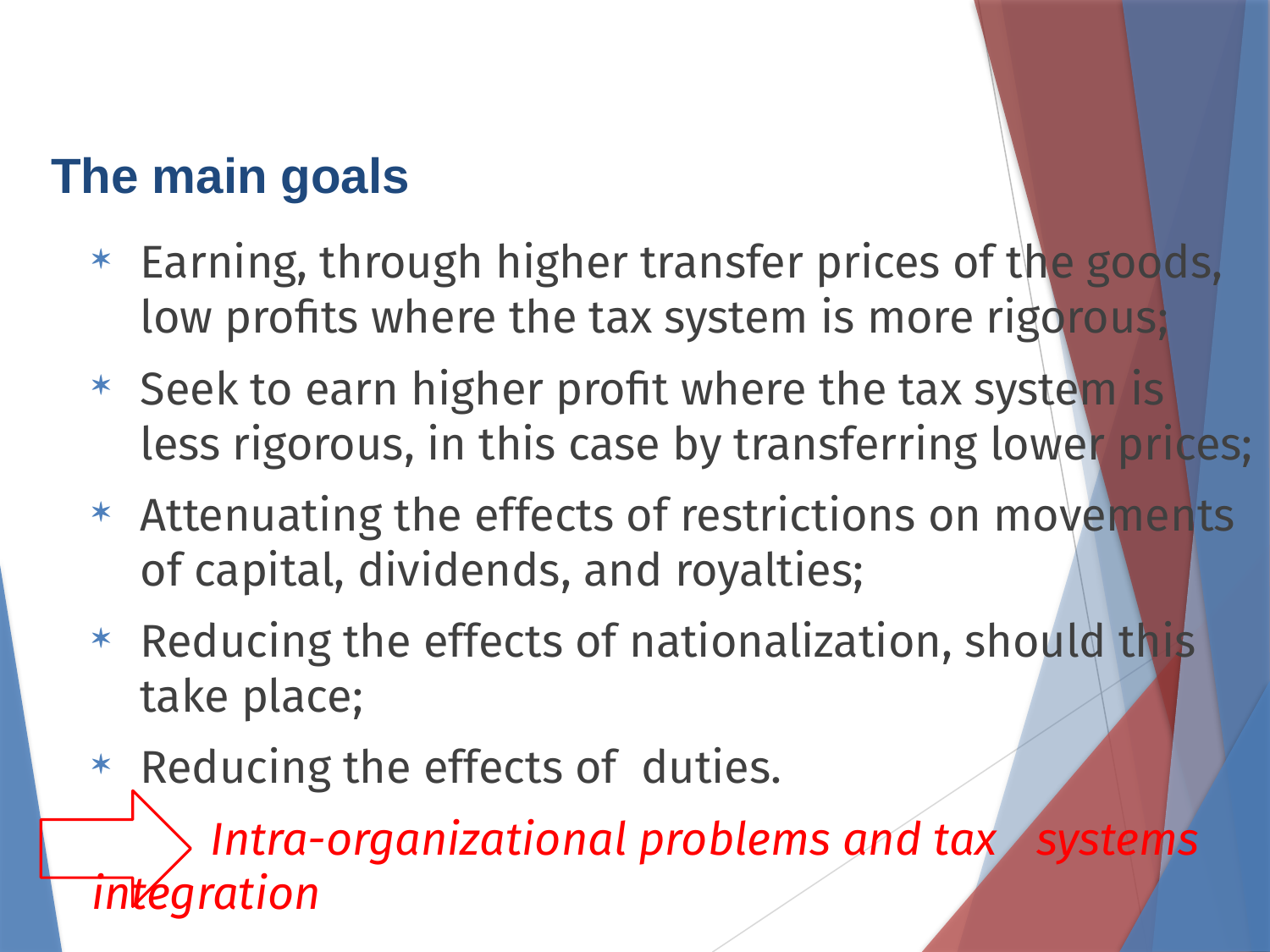

The main goals
Earning, through higher transfer prices of the goods, low profits where the tax system is more rigorous;
Seek to earn higher profit where the tax system is less rigorous, in this case by transferring lower prices;
Attenuating the effects of restrictions on movements of capital, dividends, and royalties;
Reducing the effects of nationalization, should this take place;
Reducing the effects of  duties.
		Intra-organizational problems and tax 			systems integration